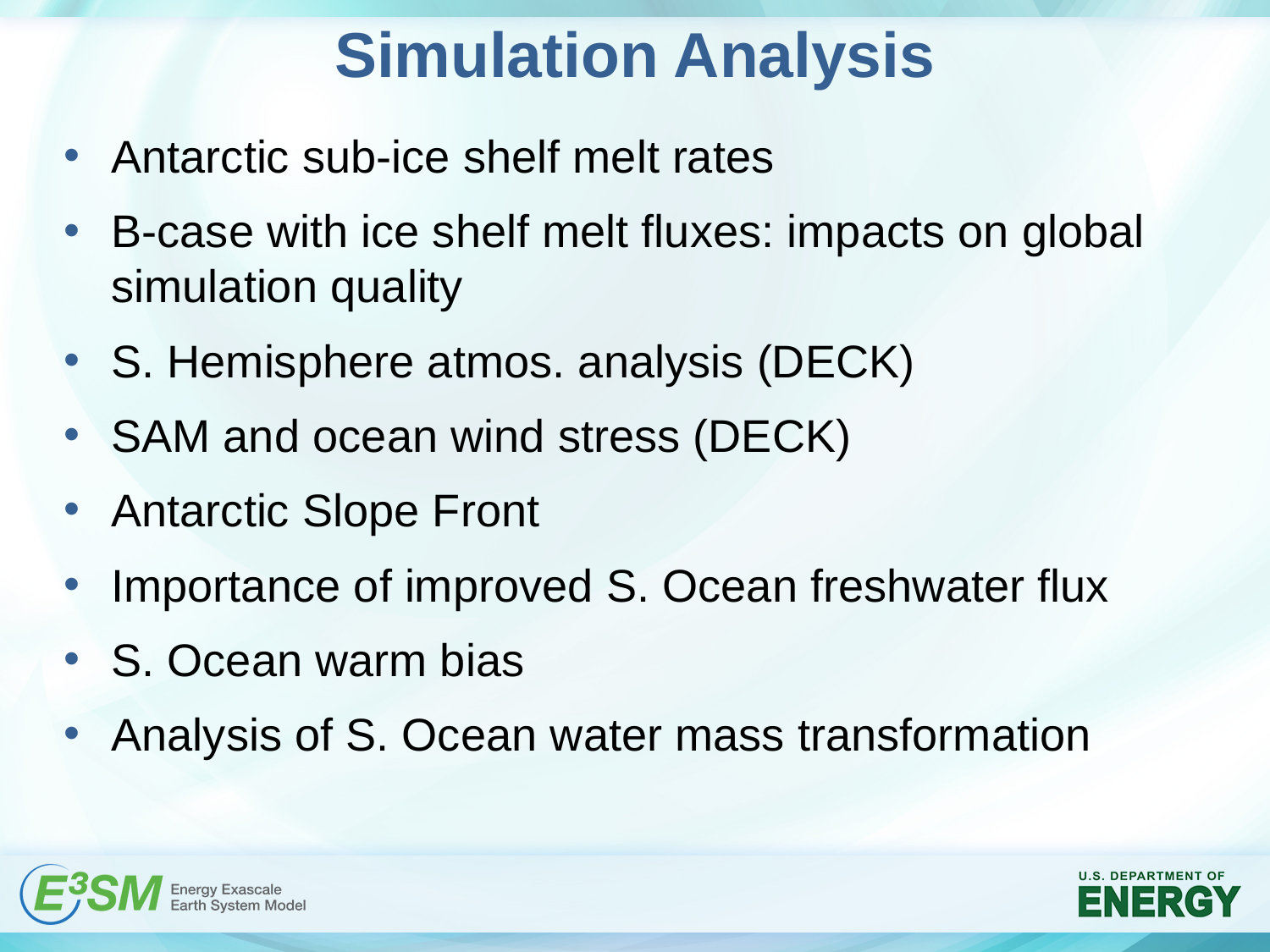

# Simulation Analysis
Antarctic sub-ice shelf melt rates
B-case with ice shelf melt fluxes: impacts on global simulation quality
S. Hemisphere atmos. analysis (DECK)
SAM and ocean wind stress (DECK)
Antarctic Slope Front
Importance of improved S. Ocean freshwater flux
S. Ocean warm bias
Analysis of S. Ocean water mass transformation